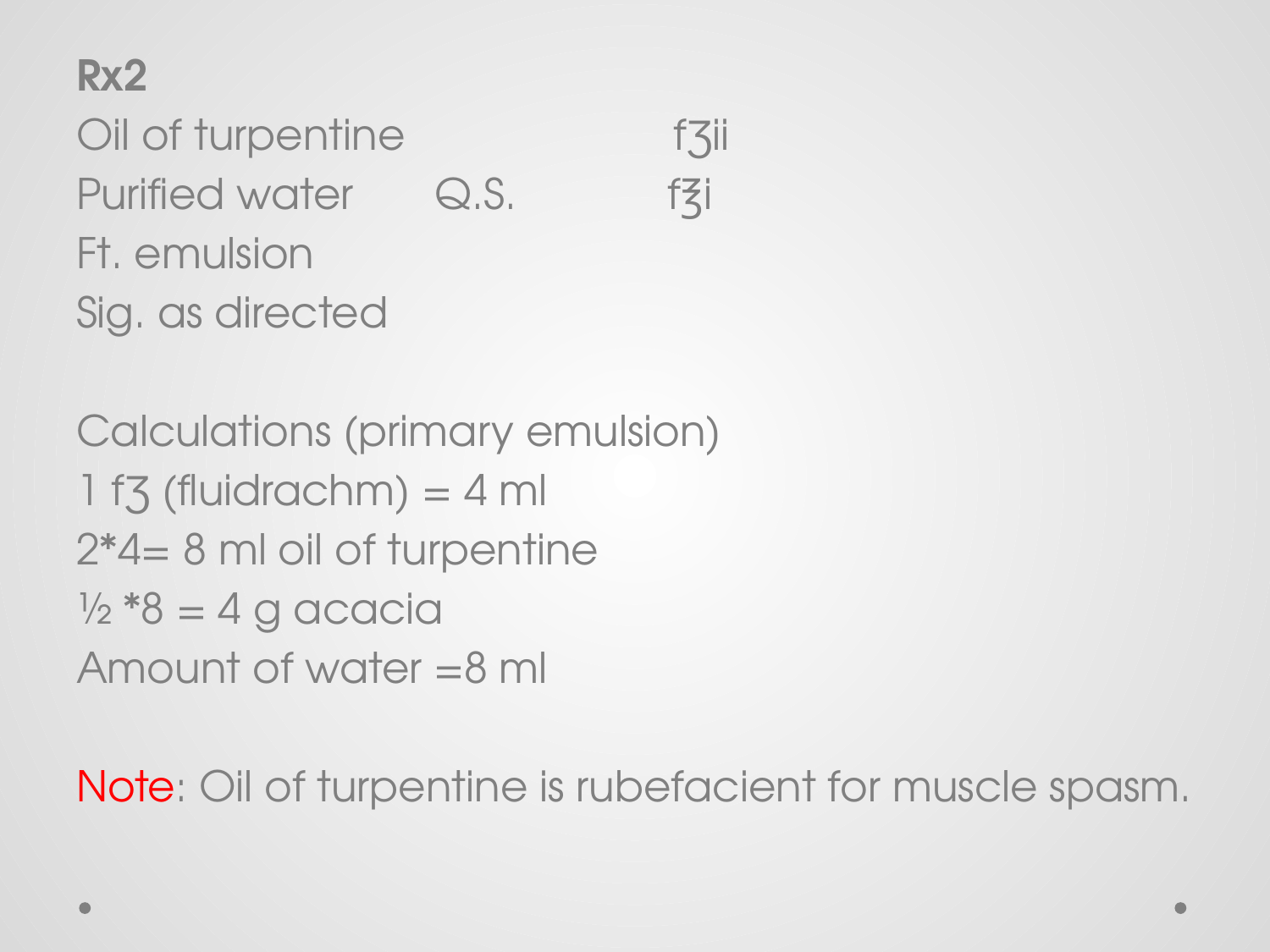

Rx2
Oil of turpentine                       fƷii
Purified water       Q.S.             f℥i
Ft. emulsion
Sig. as directed

Calculations (primary emulsion)
1 fƷ (fluidrachm) = 4 ml
2*4= 8 ml oil of turpentine
½ *8 = 4 g acacia
Amount of water =8 ml

Note: Oil of turpentine is rubefacient for muscle spasm.